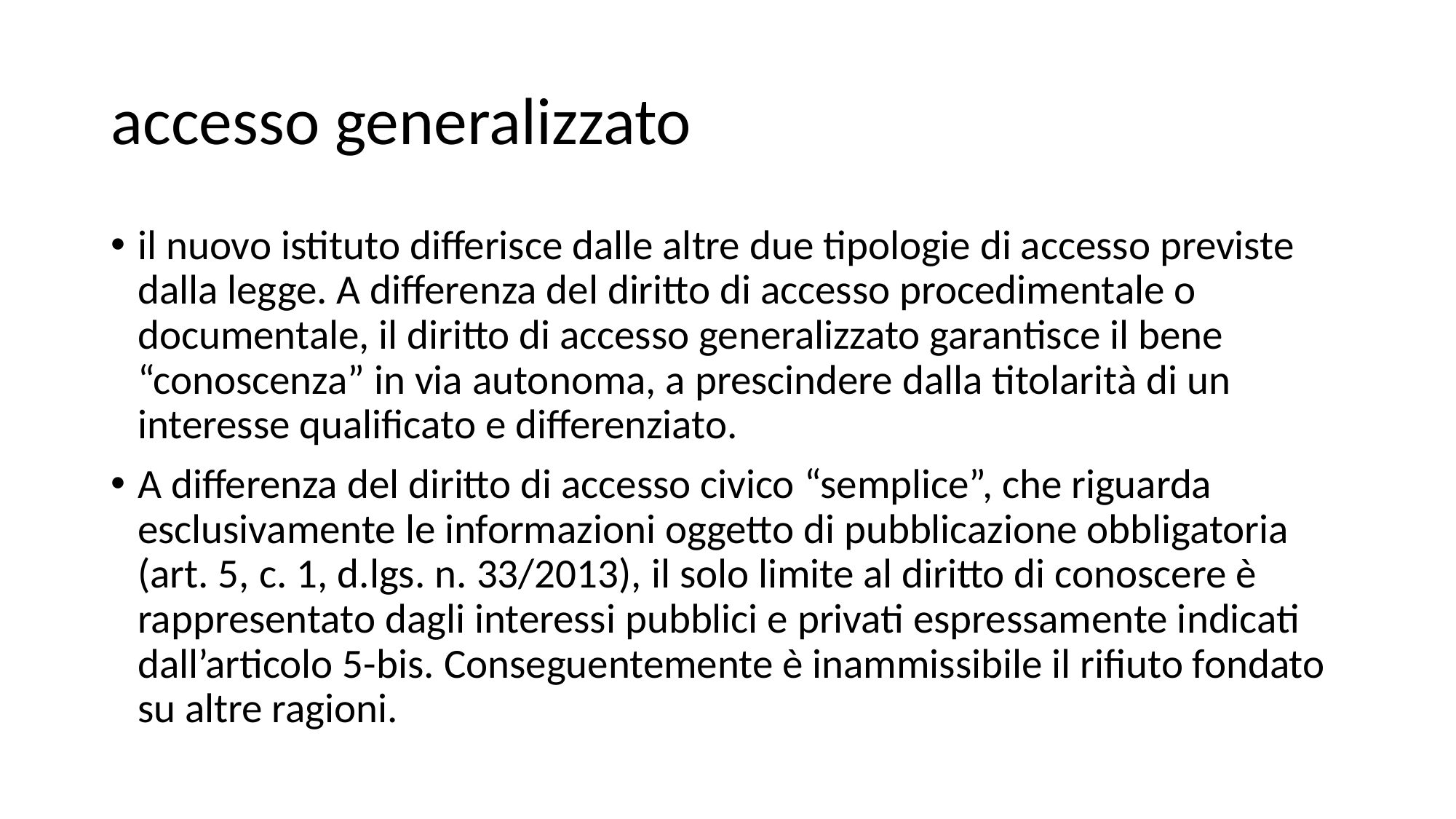

# accesso generalizzato
il nuovo istituto differisce dalle altre due tipologie di accesso previste dalla legge. A differenza del diritto di accesso procedimentale o documentale, il diritto di accesso generalizzato garantisce il bene “conoscenza” in via autonoma, a prescindere dalla titolarità di un interesse qualificato e differenziato.
A differenza del diritto di accesso civico “semplice”, che riguarda esclusivamente le informazioni oggetto di pubblicazione obbligatoria (art. 5, c. 1, d.lgs. n. 33/2013), il solo limite al diritto di conoscere è rappresentato dagli interessi pubblici e privati espressamente indicati dall’articolo 5-bis. Conseguentemente è inammissibile il rifiuto fondato su altre ragioni.